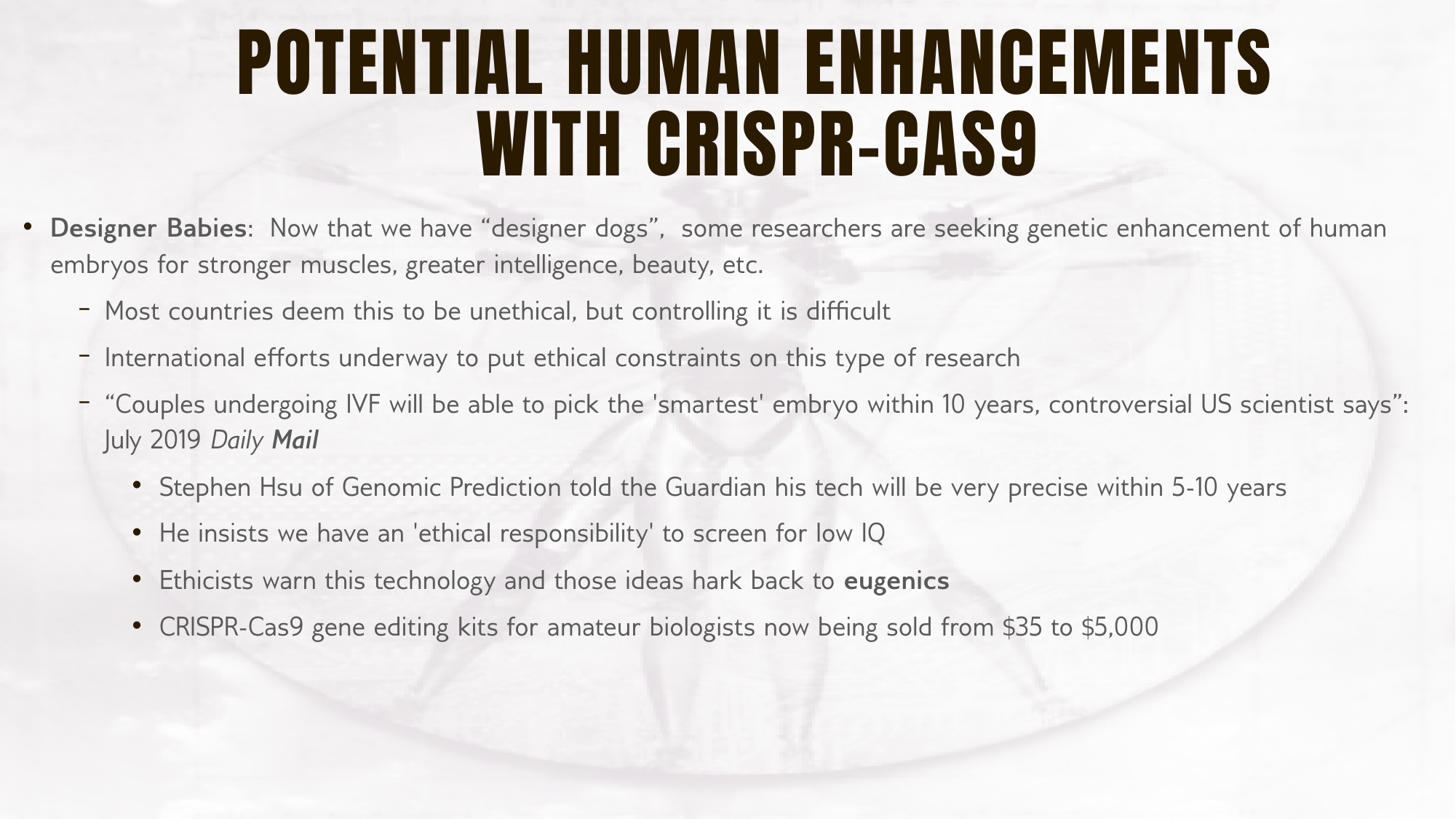

# Potential Human enhancements with crispr-cas9
Designer Babies:  Now that we have “designer dogs”,  some researchers are seeking genetic enhancement of human embryos for stronger muscles, greater intelligence, beauty, etc.
Most countries deem this to be unethical, but controlling it is difficult
International efforts underway to put ethical constraints on this type of research
“Couples undergoing IVF will be able to pick the 'smartest' embryo within 10 years, controversial US scientist says”:  July 2019 Daily Mail
Stephen Hsu of Genomic Prediction told the Guardian his tech will be very precise within 5-10 years
He insists we have an 'ethical responsibility' to screen for low IQ
Ethicists warn this technology and those ideas hark back to eugenics
CRISPR-Cas9 gene editing kits for amateur biologists now being sold from $35 to $5,000